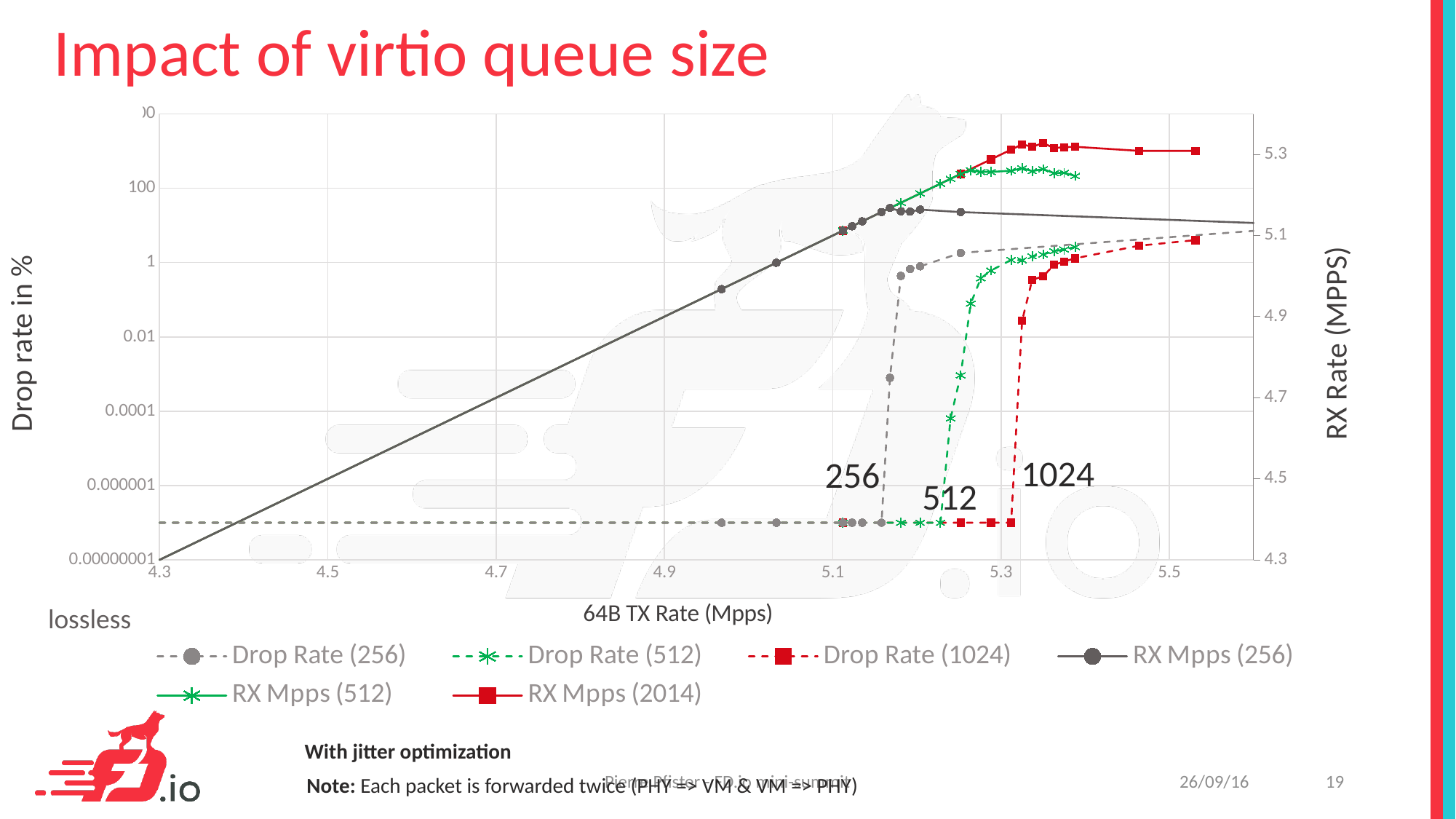

# Impact of virtio queue size

### Chart

| Category | Drop Rate (256) | Drop Rate (512) | Drop Rate (1024) | RX Mpps (256) | RX Mpps (512) | RX Mpps (2014) |
|---|---|---|---|---|---|---|
1024
256
512
lossless
With jitter optimization
Pierre Pfister - FD.io mini-summit
26/09/16
19
Note: Each packet is forwarded twice (PHY => VM & VM => PHY)